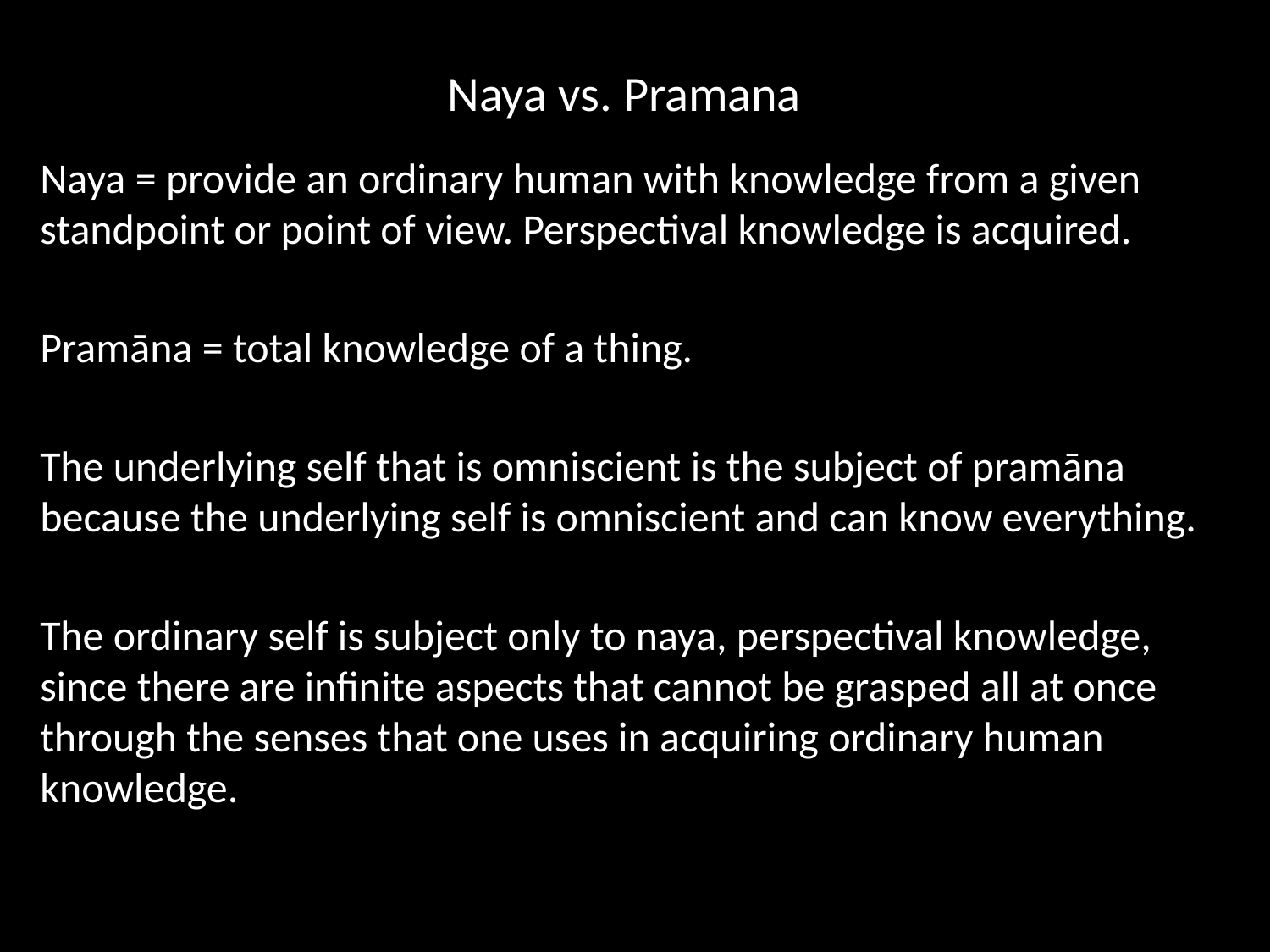

# Naya vs. Pramana
Naya = provide an ordinary human with knowledge from a given standpoint or point of view. Perspectival knowledge is acquired.

Pramāna = total knowledge of a thing.

The underlying self that is omniscient is the subject of pramāna because the underlying self is omniscient and can know everything.

The ordinary self is subject only to naya, perspectival knowledge, since there are infinite aspects that cannot be grasped all at once through the senses that one uses in acquiring ordinary human knowledge.